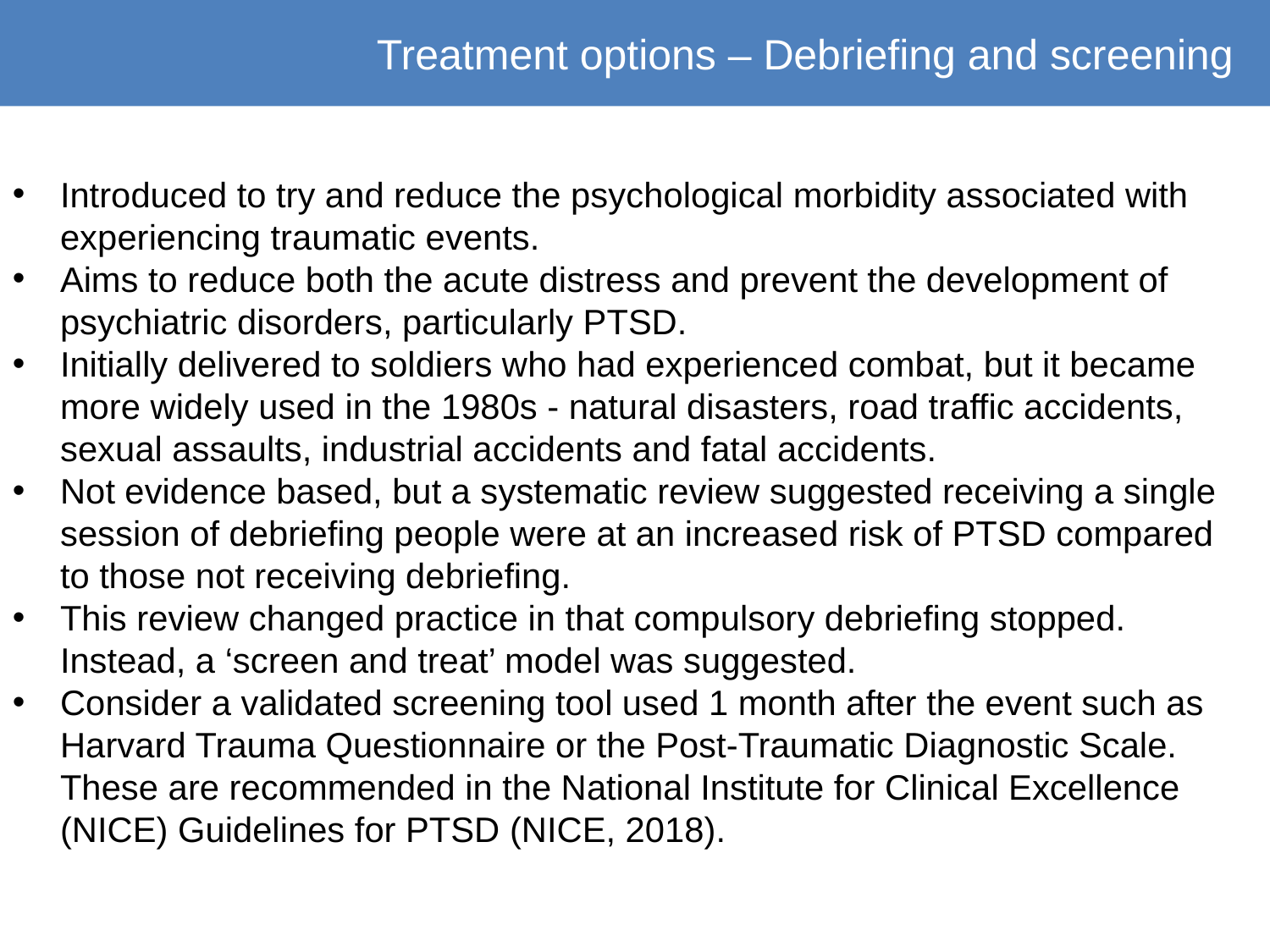

Treatment options – Debriefing and screening
Introduced to try and reduce the psychological morbidity associated with experiencing traumatic events.
Aims to reduce both the acute distress and prevent the development of psychiatric disorders, particularly PTSD.
Initially delivered to soldiers who had experienced combat, but it became more widely used in the 1980s - natural disasters, road traffic accidents, sexual assaults, industrial accidents and fatal accidents.
Not evidence based, but a systematic review suggested receiving a single session of debriefing people were at an increased risk of PTSD compared to those not receiving debriefing.
This review changed practice in that compulsory debriefing stopped. Instead, a ‘screen and treat’ model was suggested.
Consider a validated screening tool used 1 month after the event such as Harvard Trauma Questionnaire or the Post-Traumatic Diagnostic Scale. These are recommended in the National Institute for Clinical Excellence (NICE) Guidelines for PTSD (NICE, 2018).